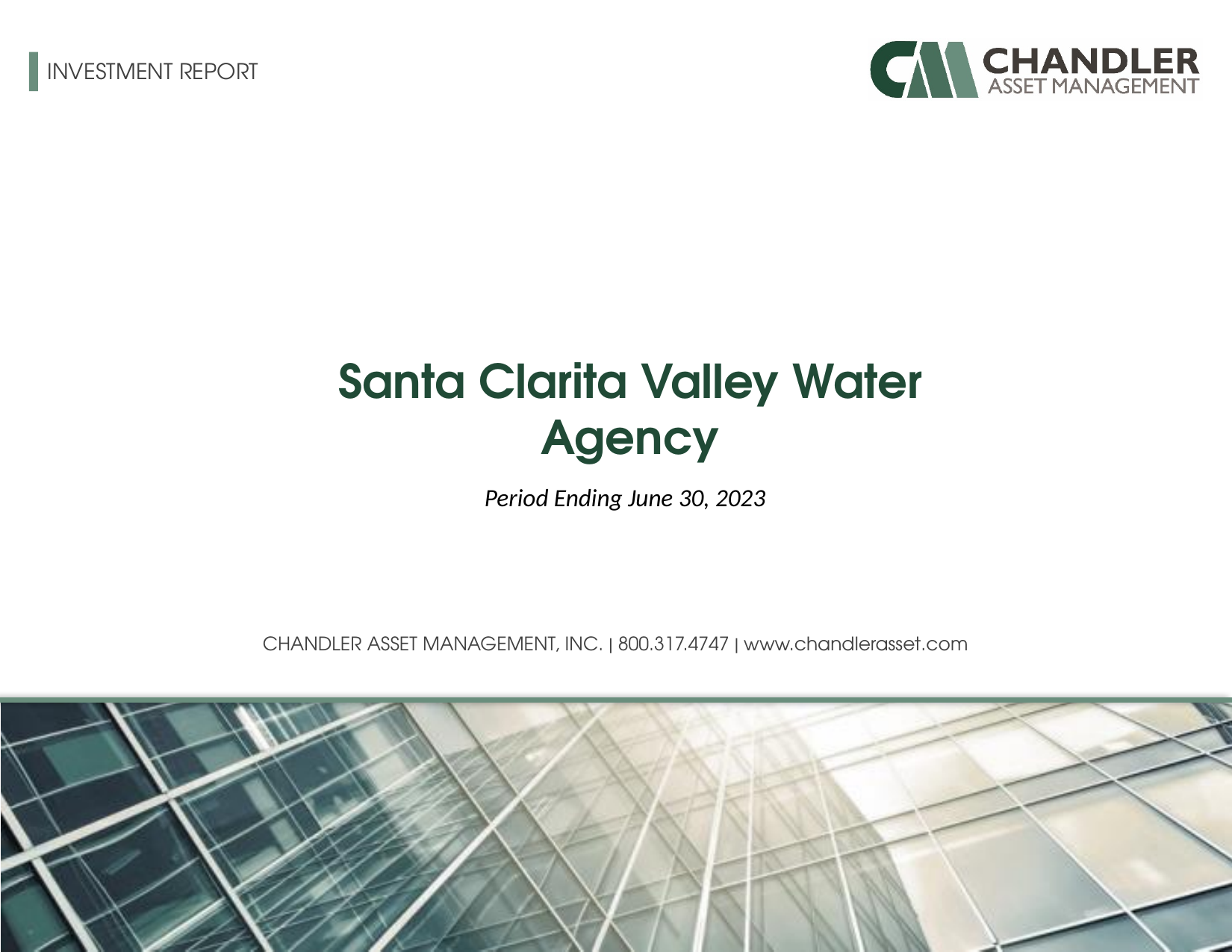

Santa Clarita Valley Water Agency
Period Ending June 30, 2023